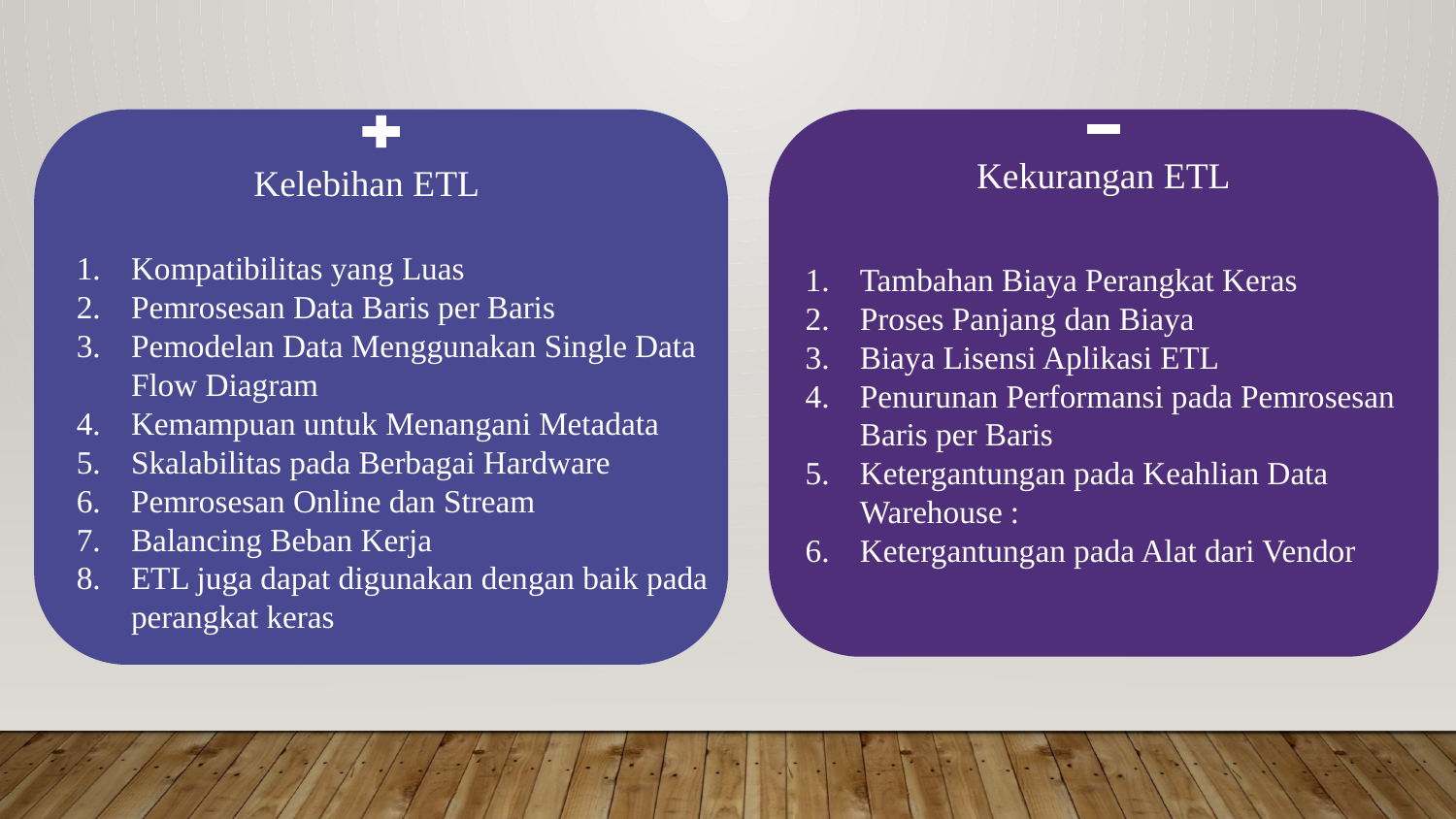

Kekurangan ETL
Kelebihan ETL
Kompatibilitas yang Luas
Pemrosesan Data Baris per Baris
Pemodelan Data Menggunakan Single Data Flow Diagram
Kemampuan untuk Menangani Metadata
Skalabilitas pada Berbagai Hardware
Pemrosesan Online dan Stream
Balancing Beban Kerja
ETL juga dapat digunakan dengan baik pada perangkat keras
Tambahan Biaya Perangkat Keras
Proses Panjang dan Biaya
Biaya Lisensi Aplikasi ETL
Penurunan Performansi pada Pemrosesan Baris per Baris
Ketergantungan pada Keahlian Data Warehouse :
Ketergantungan pada Alat dari Vendor